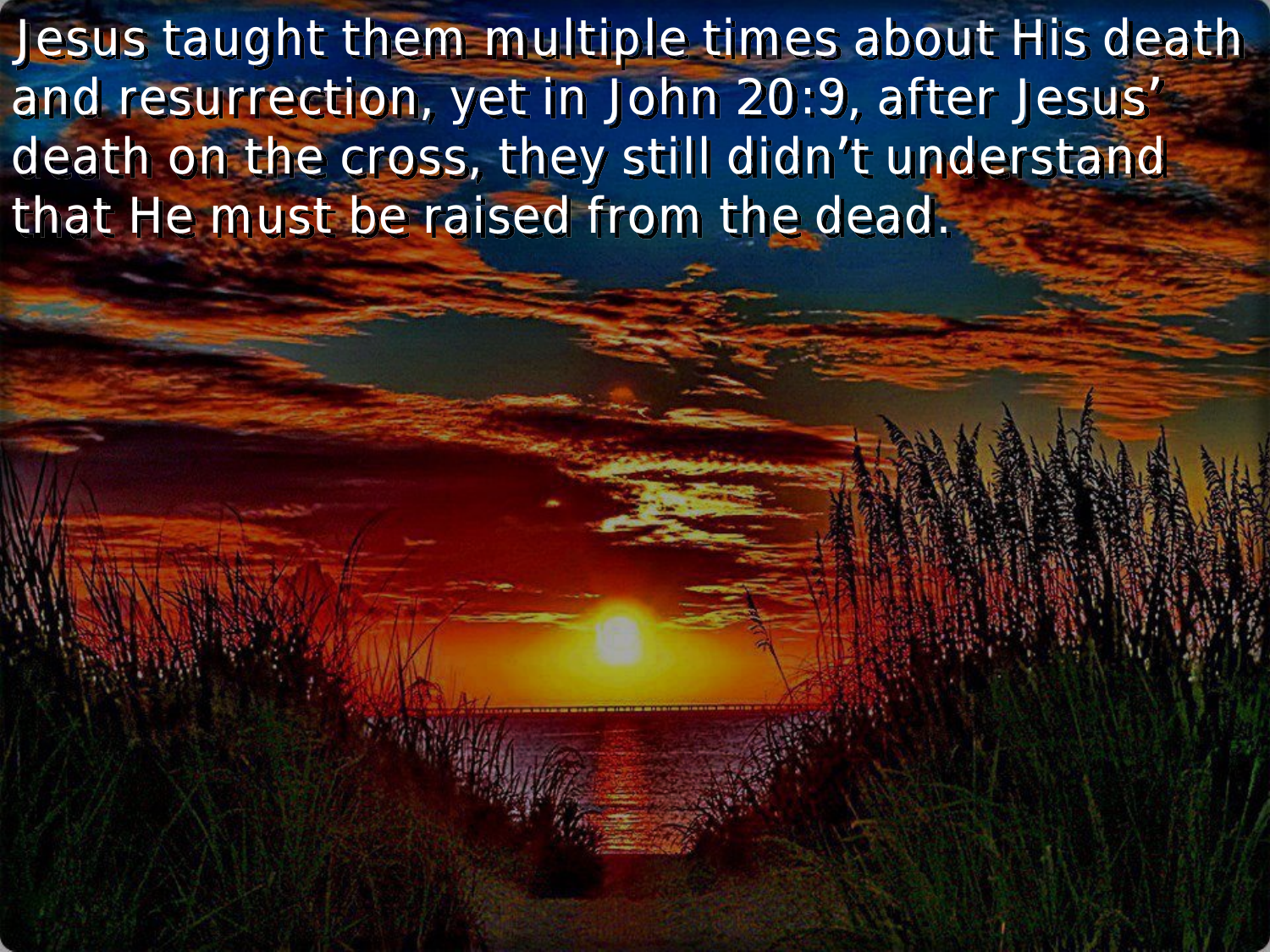

Jesus taught them multiple times about His death and resurrection, yet in John 20:9, after Jesus’ death on the cross, they still didn’t understand that He must be raised from the dead.